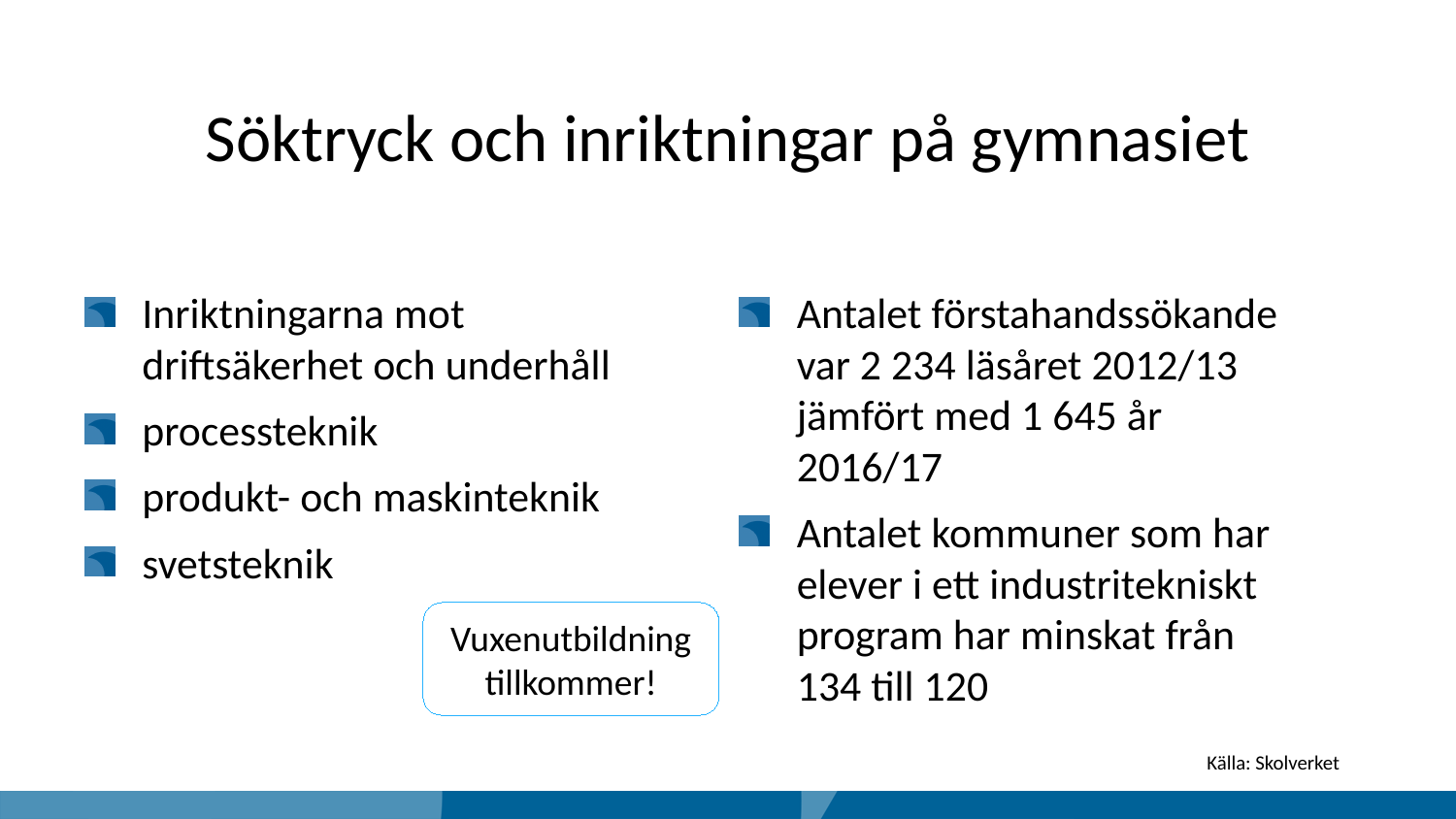

# Söktryck och inriktningar på gymnasiet
Inriktningarna mot driftsäkerhet och underhåll
processteknik
produkt- och maskinteknik
svetsteknik
Antalet förstahandssökande var 2 234 läsåret 2012/13 jämfört med 1 645 år 2016/17
Antalet kommuner som har elever i ett industritekniskt program har minskat från 134 till 120

Vuxenutbildning tillkommer!
Källa: Skolverket